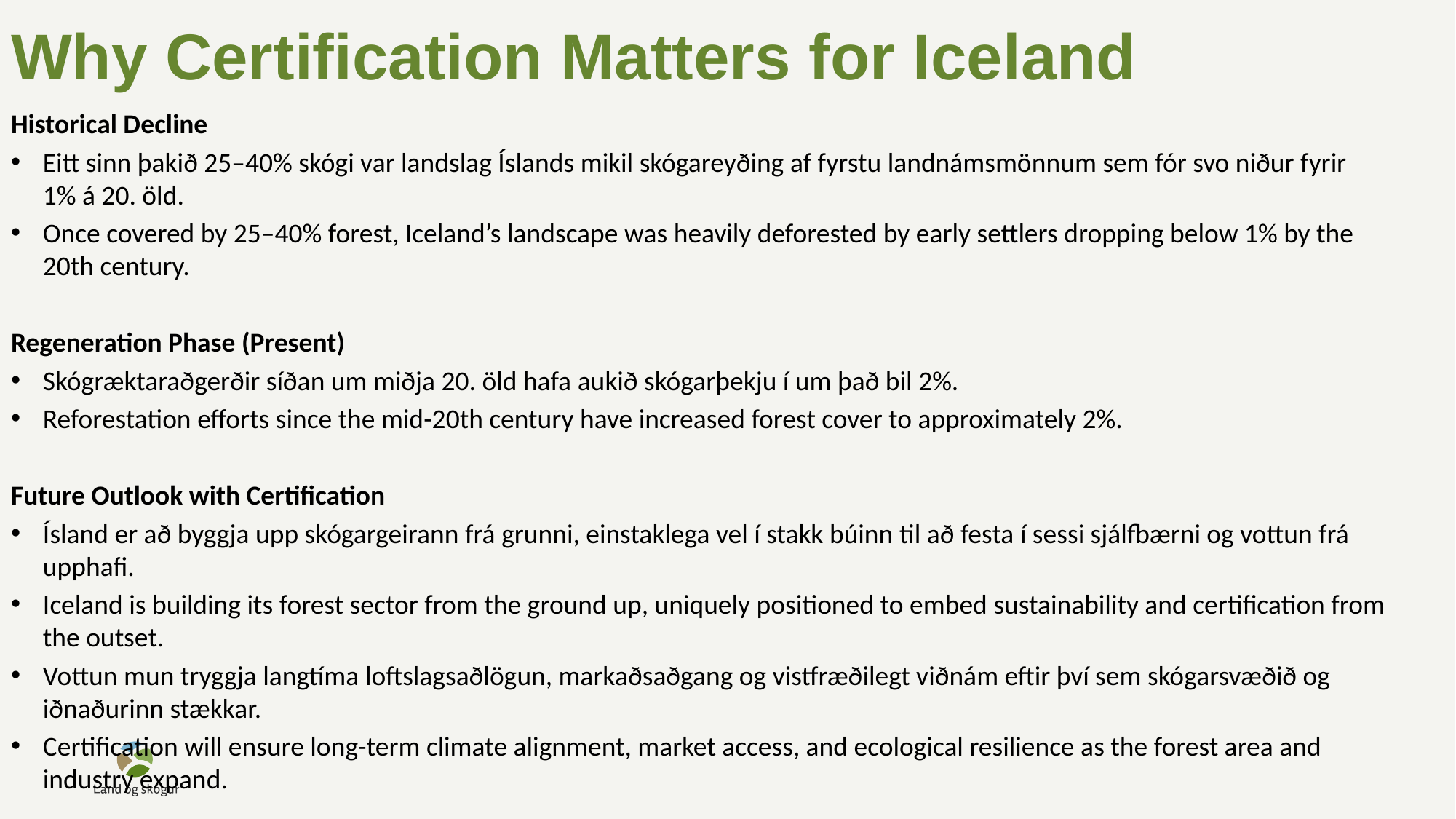

# Why Certification Matters for Iceland
Historical Decline
Eitt sinn þakið 25–40% skógi var landslag Íslands mikil skógareyðing af fyrstu landnámsmönnum sem fór svo niður fyrir 1% á 20. öld.
Once covered by 25–40% forest, Iceland’s landscape was heavily deforested by early settlers dropping below 1% by the 20th century.

Regeneration Phase (Present)
Skógræktaraðgerðir síðan um miðja 20. öld hafa aukið skógarþekju í um það bil 2%.
Reforestation efforts since the mid-20th century have increased forest cover to approximately 2%.

Future Outlook with Certification
Ísland er að byggja upp skógargeirann frá grunni, einstaklega vel í stakk búinn til að festa í sessi sjálfbærni og vottun frá upphafi.
Iceland is building its forest sector from the ground up, uniquely positioned to embed sustainability and certification from the outset.
Vottun mun tryggja langtíma loftslagsaðlögun, markaðsaðgang og vistfræðilegt viðnám eftir því sem skógarsvæðið og iðnaðurinn stækkar.
Certification will ensure long-term climate alignment, market access, and ecological resilience as the forest area and industry expand.